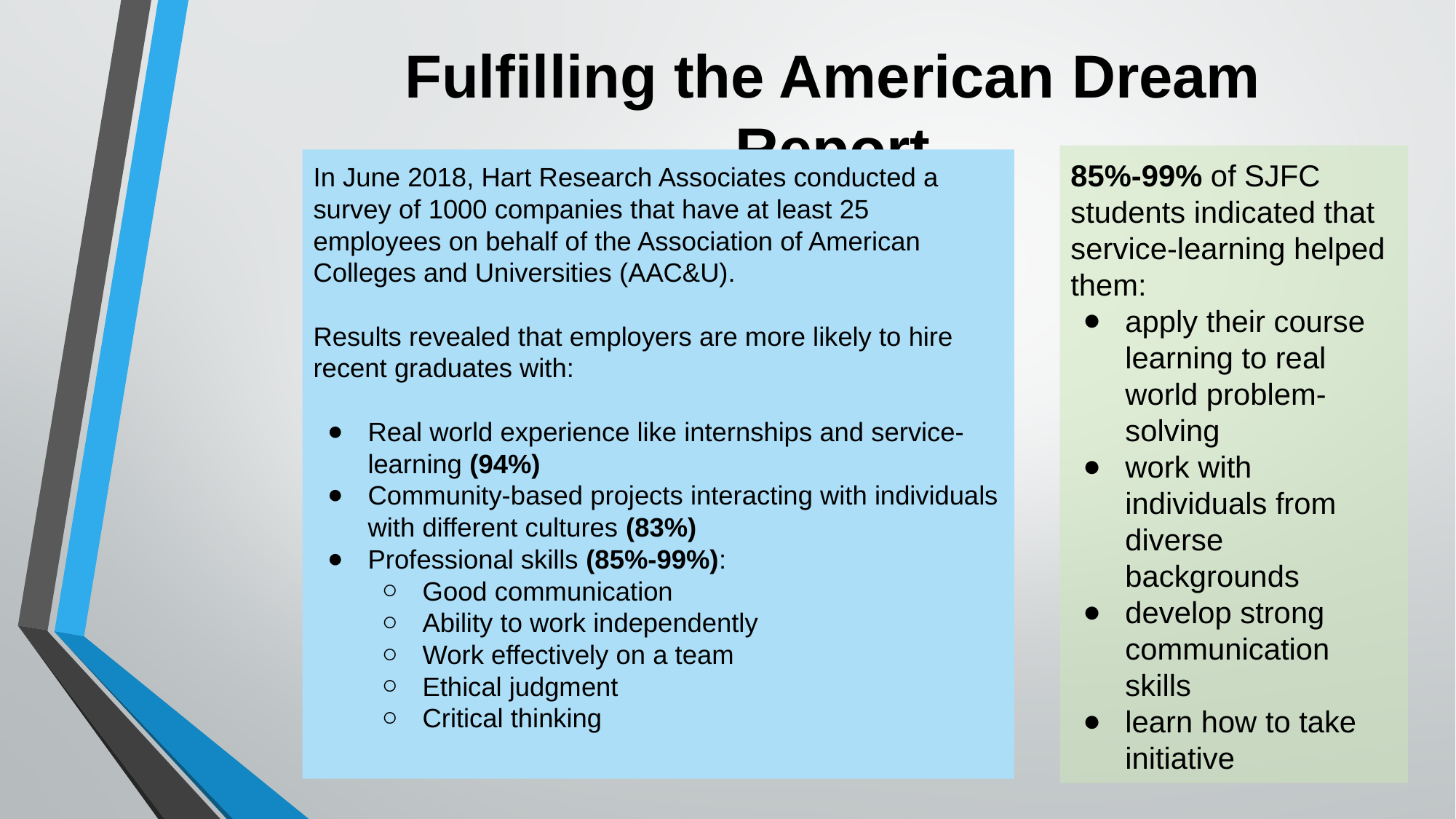

# Fulfilling the American Dream Report
85%-99% of SJFC students indicated that service-learning helped them:
apply their course learning to real world problem-solving
work with individuals from diverse backgrounds
develop strong communication skills
learn how to take initiative
In June 2018, Hart Research Associates conducted a survey of 1000 companies that have at least 25 employees on behalf of the Association of American Colleges and Universities (AAC&U).

Results revealed that employers are more likely to hire recent graduates with:

Real world experience like internships and service-learning (94%)
Community-based projects interacting with individuals with different cultures (83%)
Professional skills (85%-99%):
Good communication
Ability to work independently
Work effectively on a team
Ethical judgment
Critical thinking